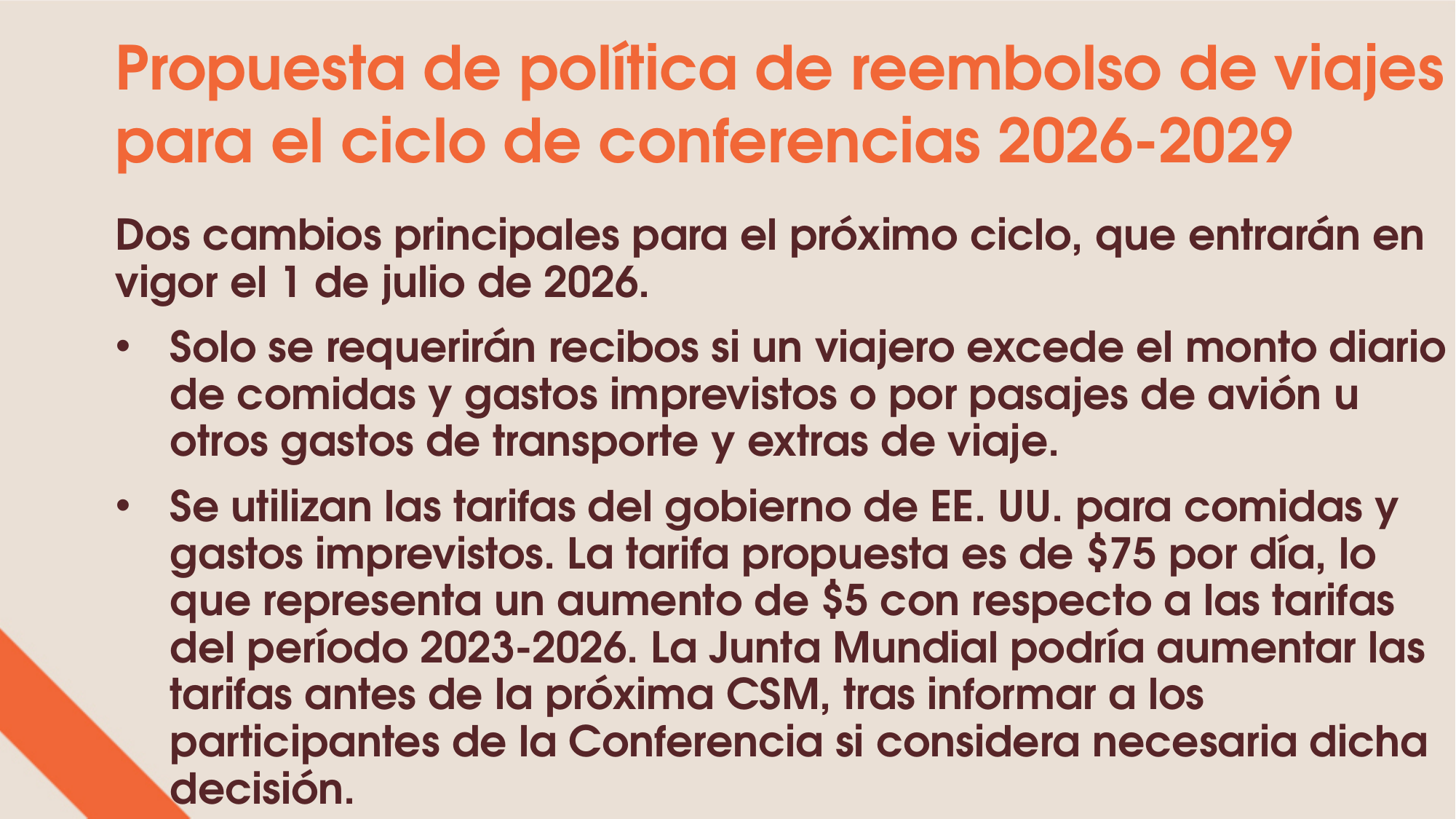

Propuesta de política de reembolso de viajes para el ciclo de conferencias 2026-2029
Dos cambios principales para el próximo ciclo, que entrarán en vigor el 1 de julio de 2026.
Solo se requerirán recibos si un viajero excede el monto diario de comidas y gastos imprevistos o por pasajes de avión u otros gastos de transporte y extras de viaje.
Se utilizan las tarifas del gobierno de EE. UU. para comidas y gastos imprevistos. La tarifa propuesta es de $75 por día, lo que representa un aumento de $5 con respecto a las tarifas del período 2023-2026. La Junta Mundial podría aumentar las tarifas antes de la próxima CSM, tras informar a los participantes de la Conferencia si considera necesaria dicha decisión.